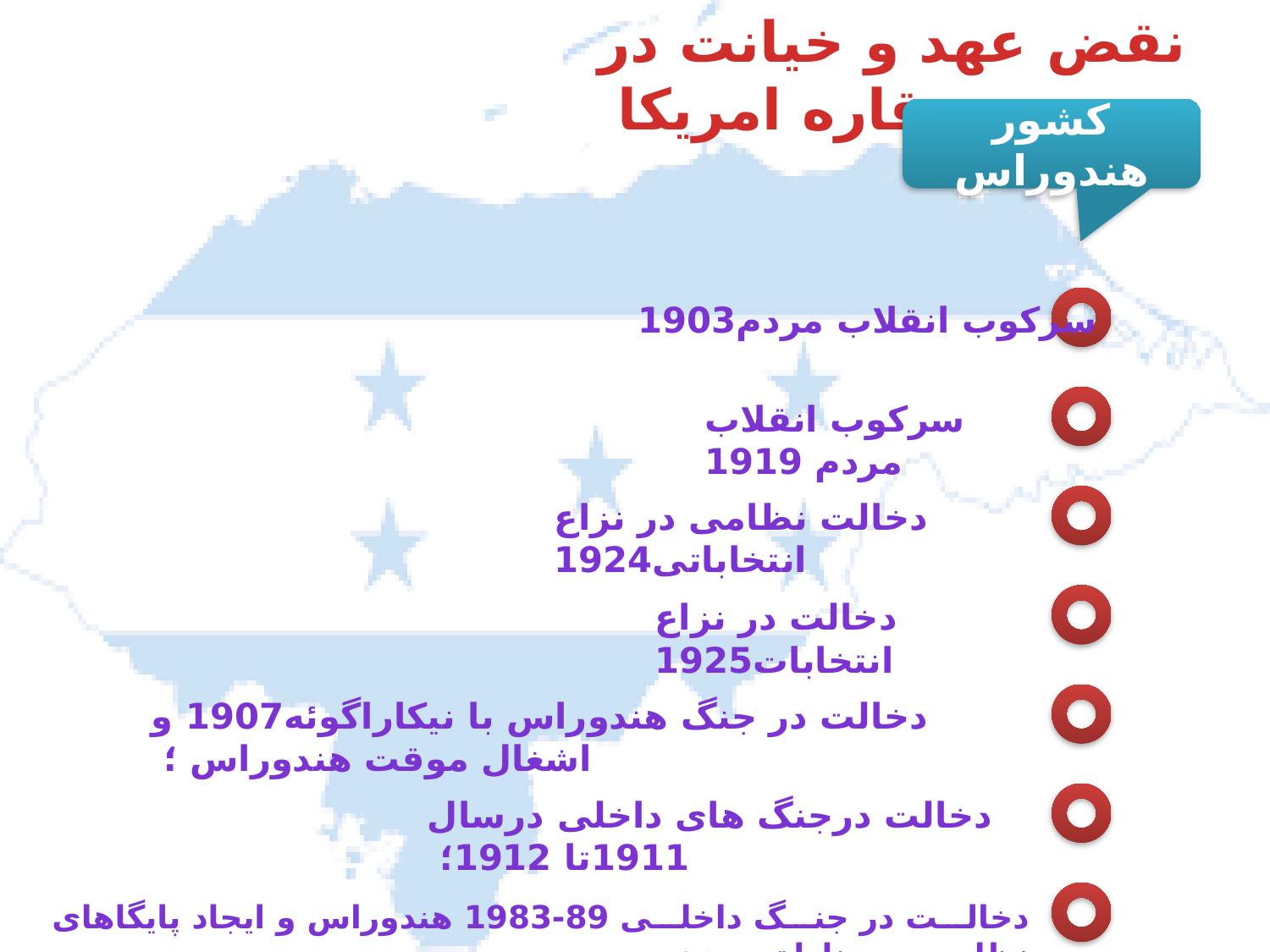

نقض عهد و خیانت در قاره امریکا
کشور هندوراس

سرکوب انقلاب مردم1903

سرکوب انقلاب مردم 1919

دخالت نظامی در نزاع انتخاباتی1924

دخالت در نزاع انتخابات1925

دخالت در جنگ هندوراس با نیکاراگوئه1907 و اشغال موقت هندوراس ؛

دخالت درجنگ های داخلی درسال 1911تا 1912؛

دخالت در جنگ داخلی 89-1983 هندوراس و ایجاد پایگاهای نظامی در مناطق مرزی.